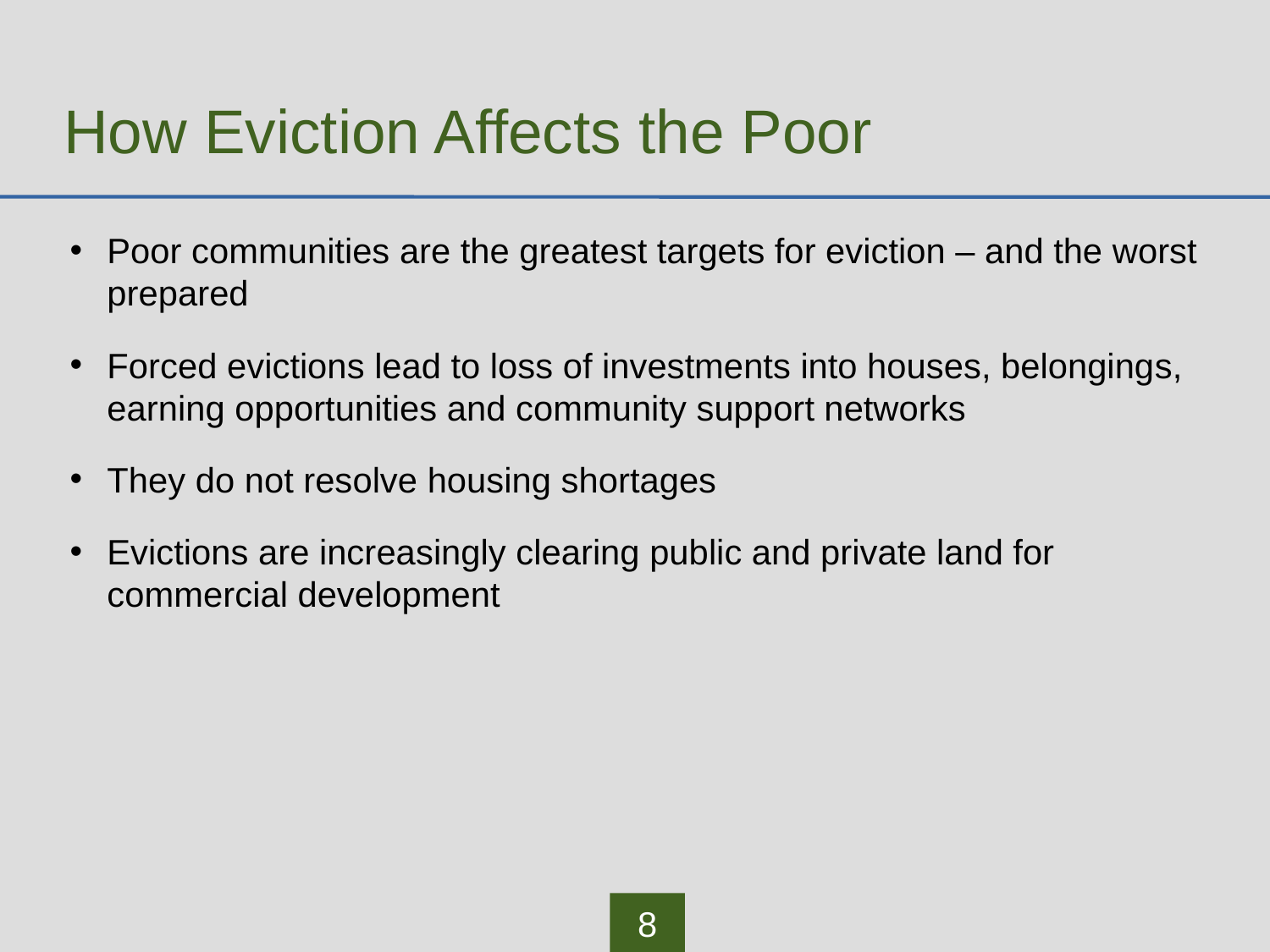

# How Eviction Affects the Poor
Poor communities are the greatest targets for eviction – and the worst prepared
Forced evictions lead to loss of investments into houses, belongings, earning opportunities and community support networks
They do not resolve housing shortages
Evictions are increasingly clearing public and private land for commercial development
8